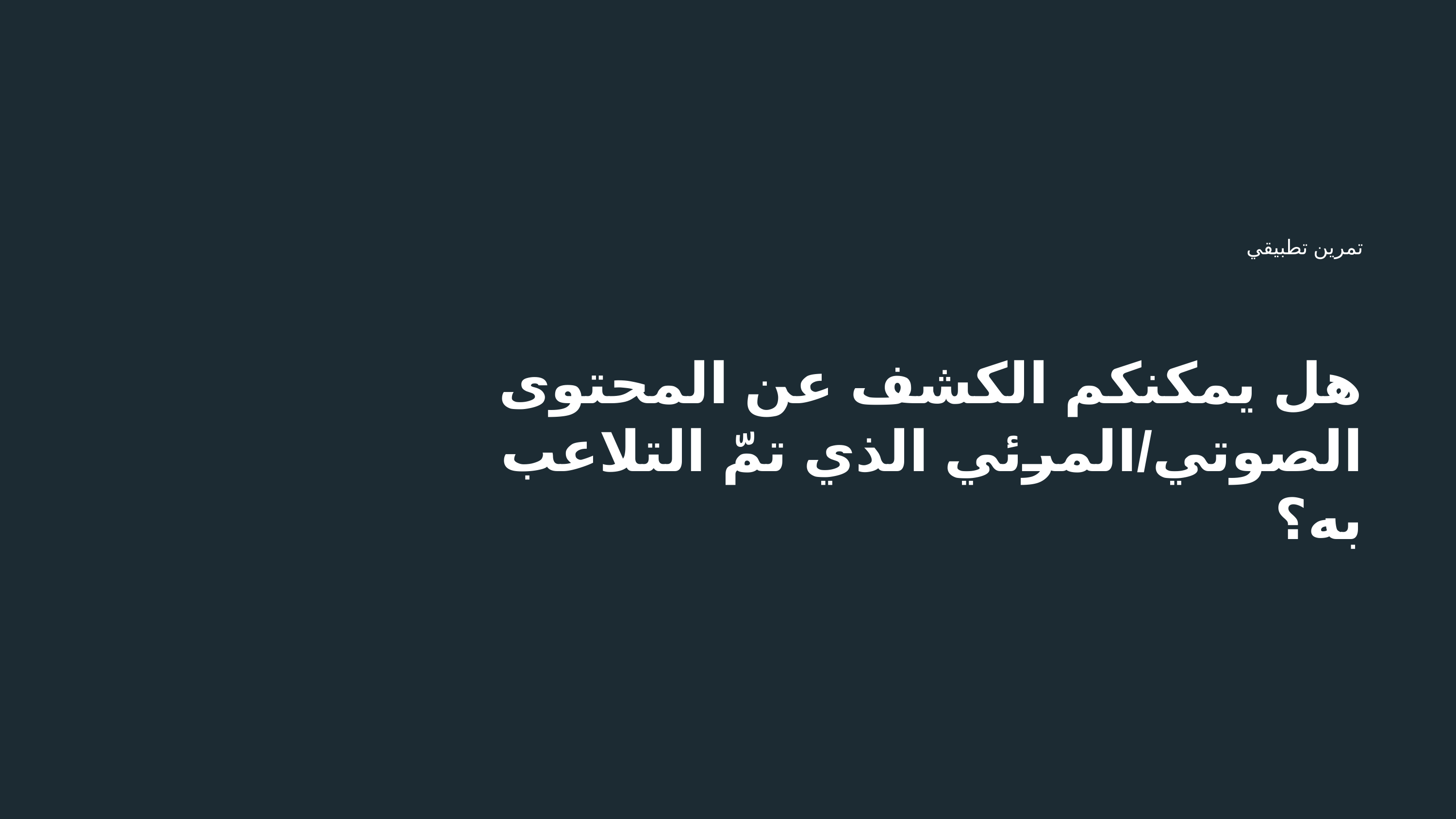

تمرين تطبيقي
# هل يمكنكم الكشف عن المحتوى الصوتي/المرئي الذي تمّ التلاعب به؟